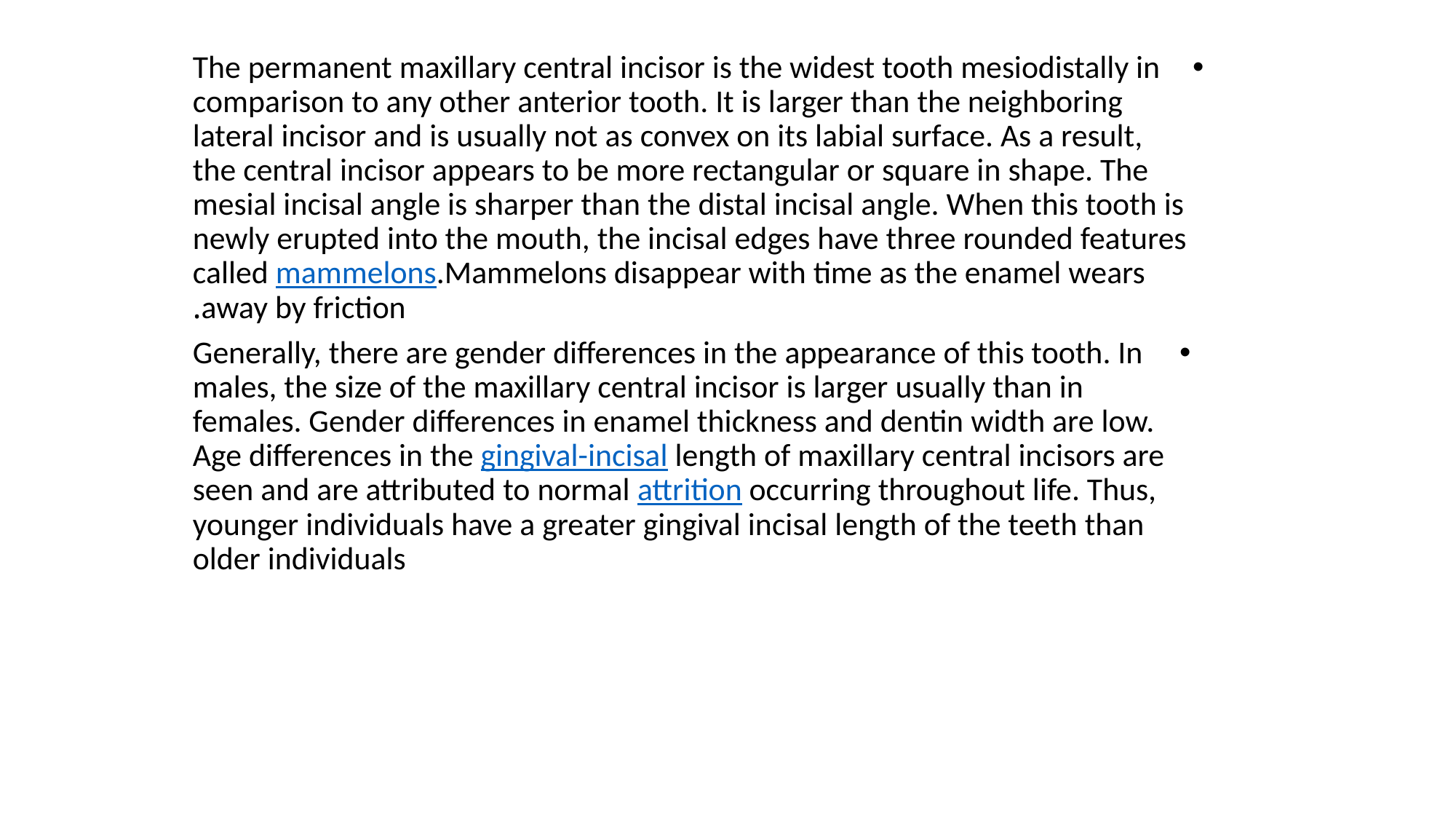

The permanent maxillary central incisor is the widest tooth mesiodistally in comparison to any other anterior tooth. It is larger than the neighboring lateral incisor and is usually not as convex on its labial surface. As a result, the central incisor appears to be more rectangular or square in shape. The mesial incisal angle is sharper than the distal incisal angle. When this tooth is newly erupted into the mouth, the incisal edges have three rounded features called mammelons.Mammelons disappear with time as the enamel wears away by friction.
Generally, there are gender differences in the appearance of this tooth. In males, the size of the maxillary central incisor is larger usually than in females. Gender differences in enamel thickness and dentin width are low. Age differences in the gingival-incisal length of maxillary central incisors are seen and are attributed to normal attrition occurring throughout life. Thus, younger individuals have a greater gingival incisal length of the teeth than older individuals